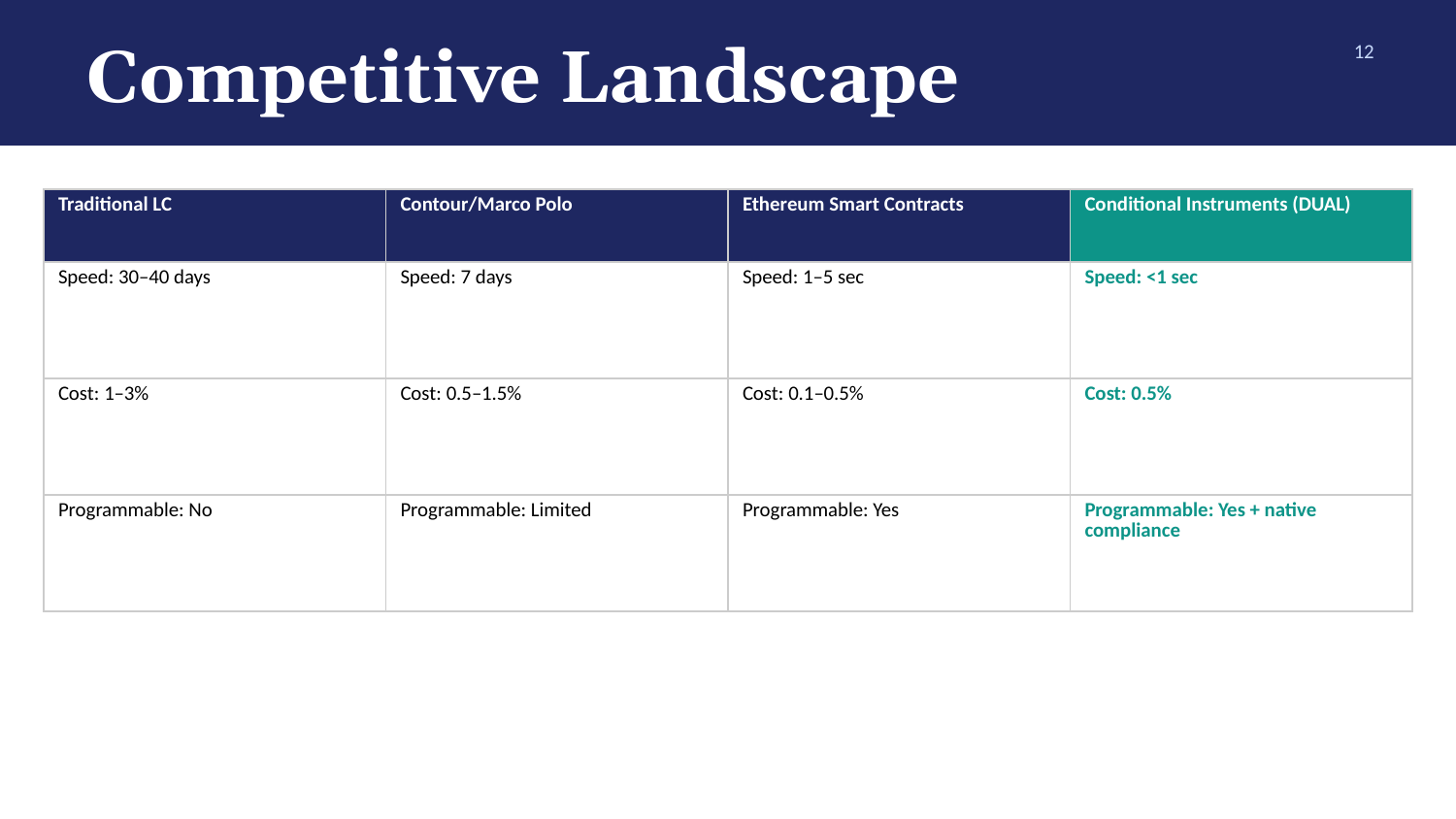

Competitive Landscape
12
| Traditional LC | Contour/Marco Polo | Ethereum Smart Contracts | Conditional Instruments (DUAL) |
| --- | --- | --- | --- |
| Speed: 30–40 days | Speed: 7 days | Speed: 1–5 sec | Speed: <1 sec |
| Cost: 1–3% | Cost: 0.5–1.5% | Cost: 0.1–0.5% | Cost: 0.5% |
| Programmable: No | Programmable: Limited | Programmable: Yes | Programmable: Yes + native compliance |